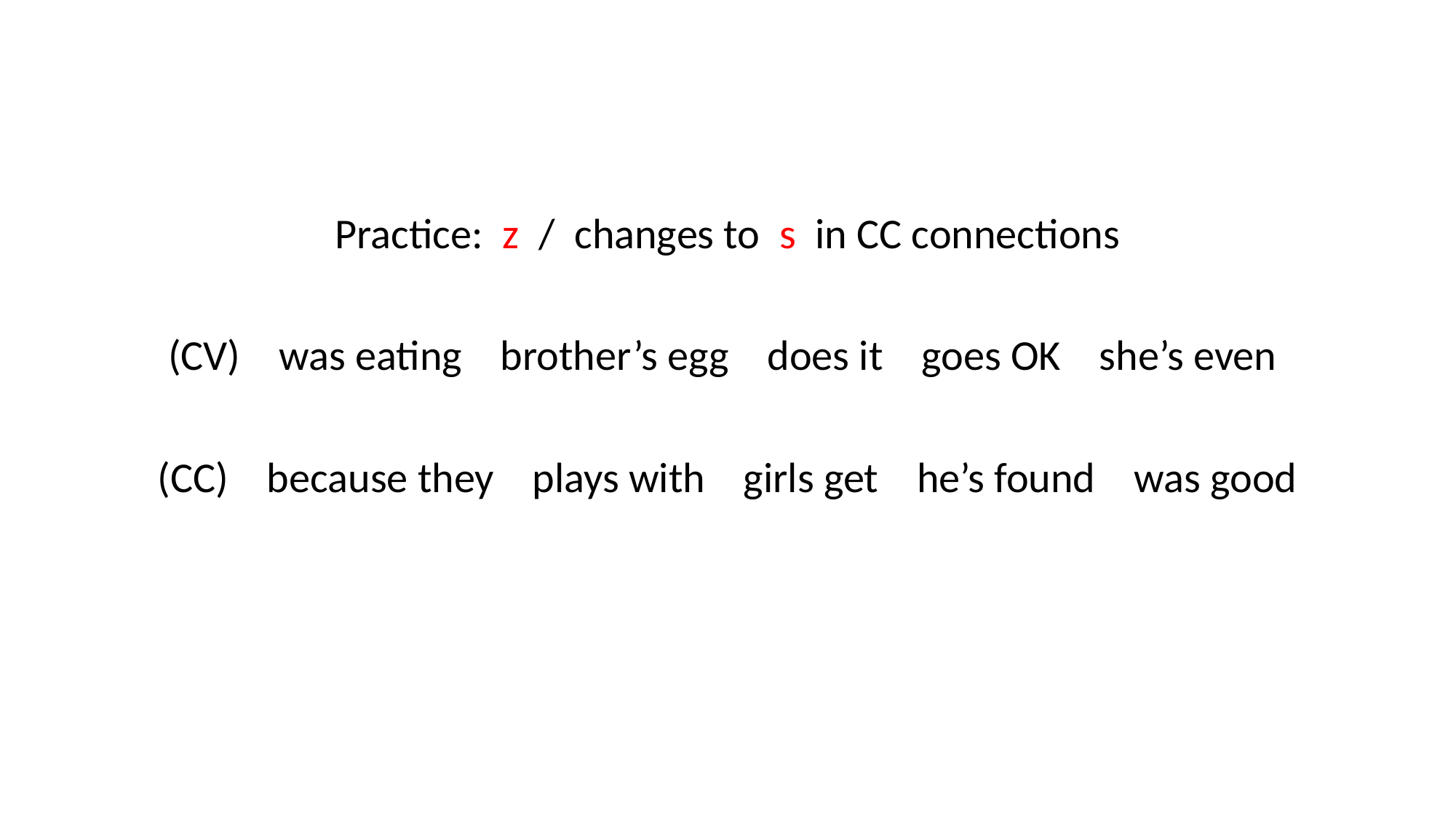

Practice:  z  /  changes to  s  in CC connections

(CV)    was eating    brother’s egg    does it    goes OK    she’s even

(CC)    because they    plays with    girls get    he’s found    was good